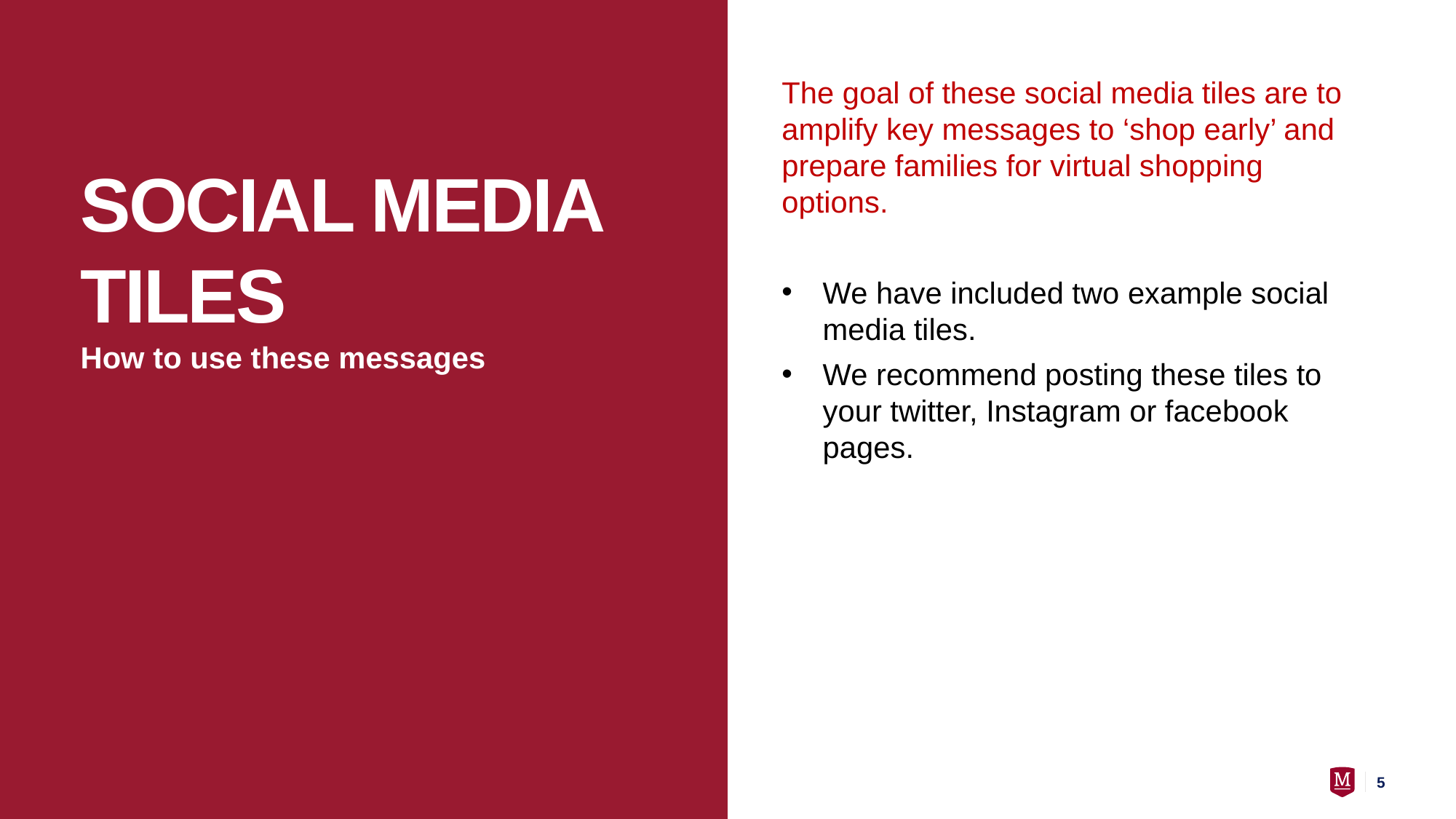

The goal of these social media tiles are to amplify key messages to ‘shop early’ and prepare families for virtual shopping options.

We have included two example social media tiles.
We recommend posting these tiles to your twitter, Instagram or facebook pages.

SOCIAL MEDIA TILES
How to use these messages
5